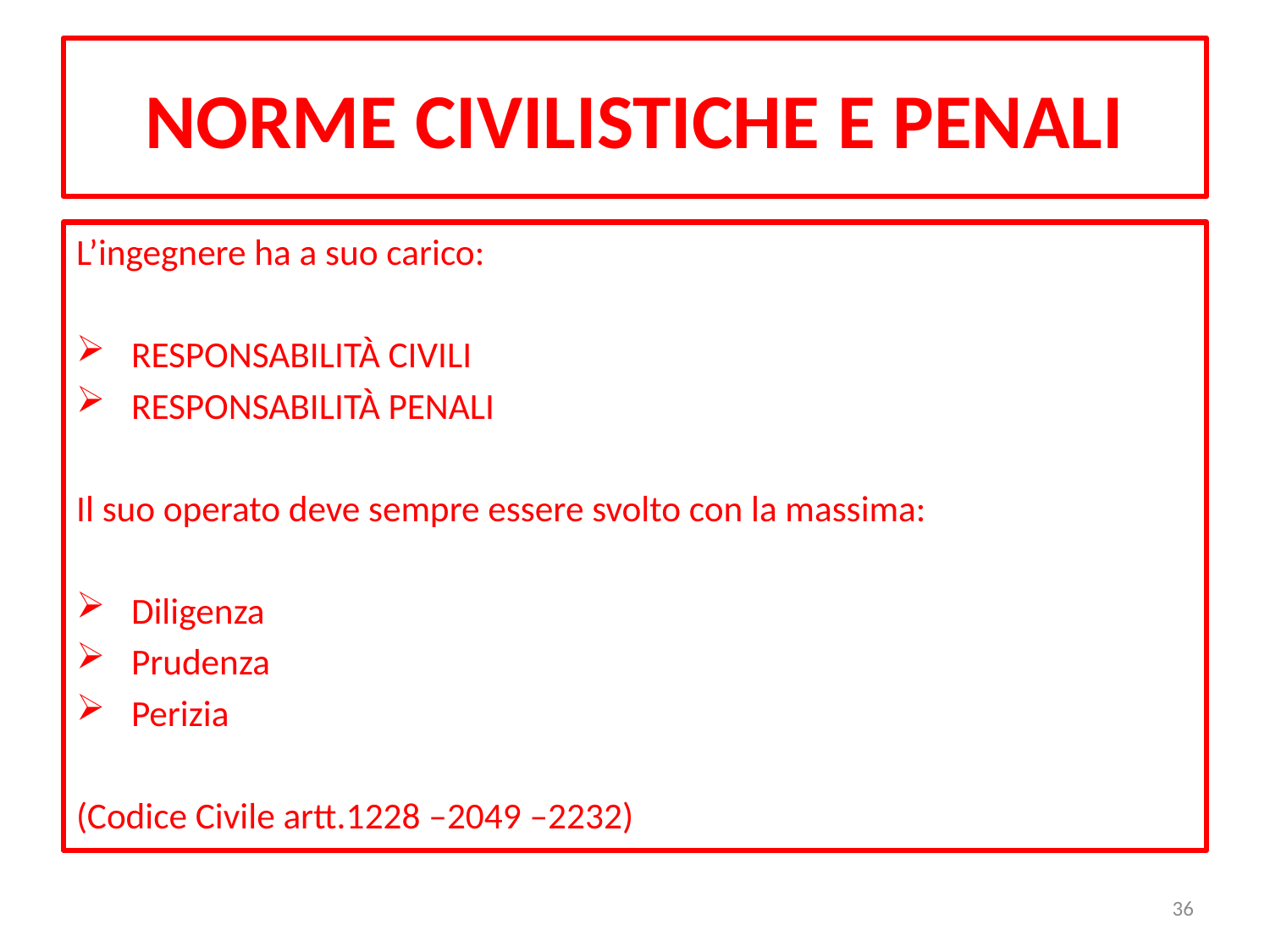

NORME CIVILISTICHE E PENALI
L’ingegnere ha a suo carico:

RESPONSABILITÀ CIVILI
RESPONSABILITÀ PENALI

Il suo operato deve sempre essere svolto con la massima:

Diligenza
Prudenza
Perizia

(Codice Civile artt.1228 –2049 –2232)
36